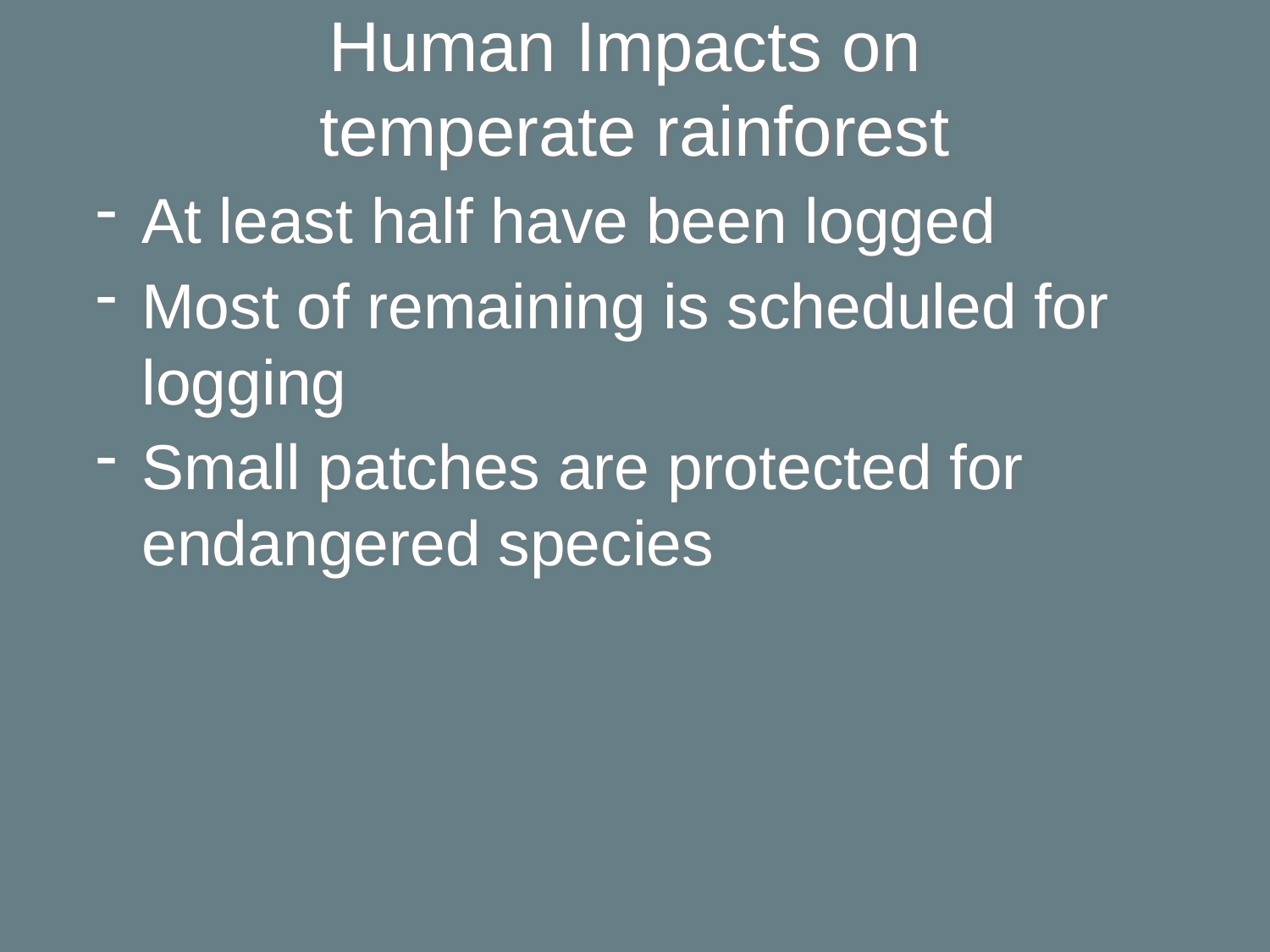

# Human Impacts on temperate rainforest
At least half have been logged
Most of remaining is scheduled for logging
Small patches are protected for endangered species